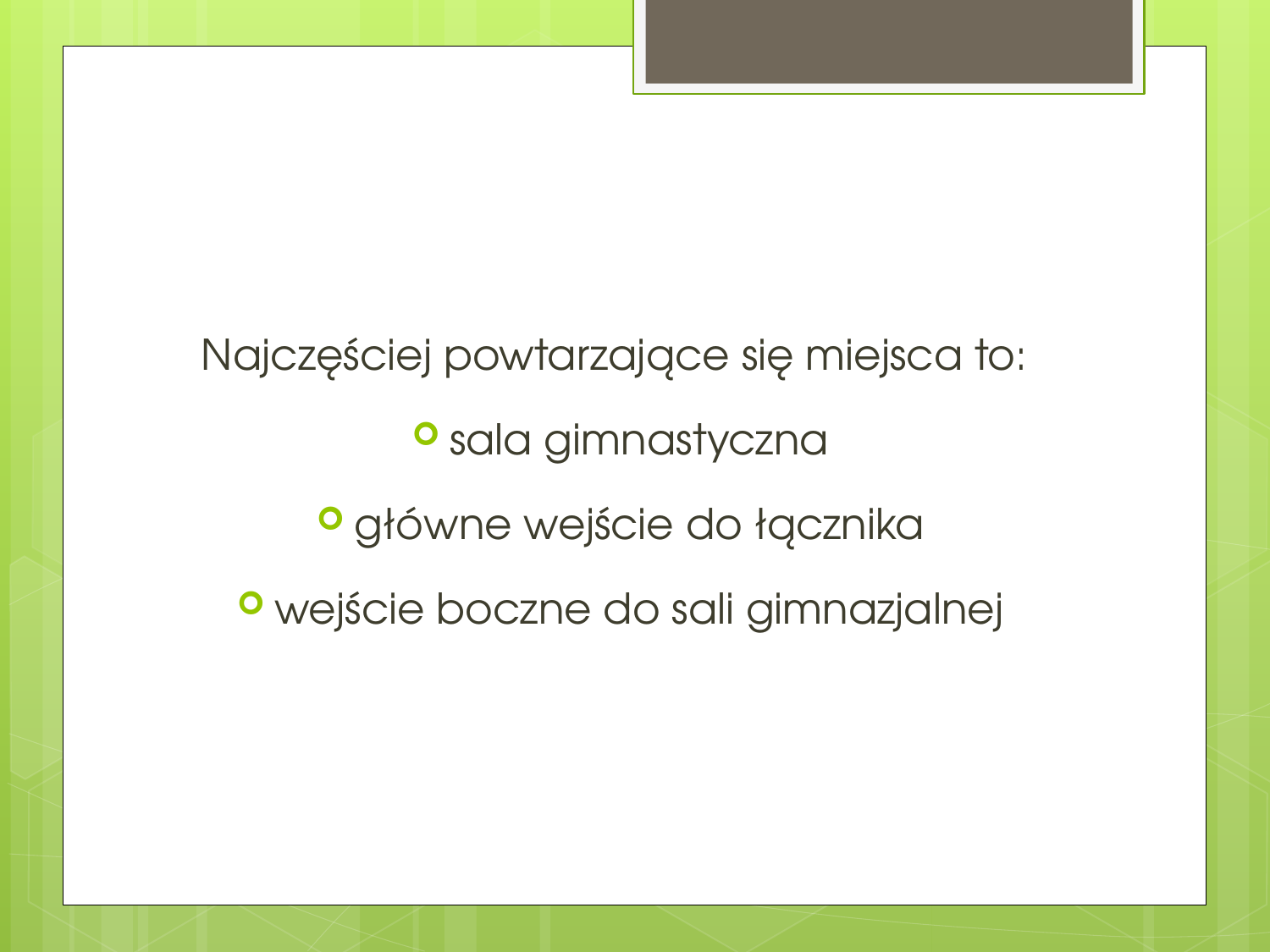

Najczęściej powtarzające się miejsca to:
sala gimnastyczna
główne wejście do łącznika
wejście boczne do sali gimnazjalnej